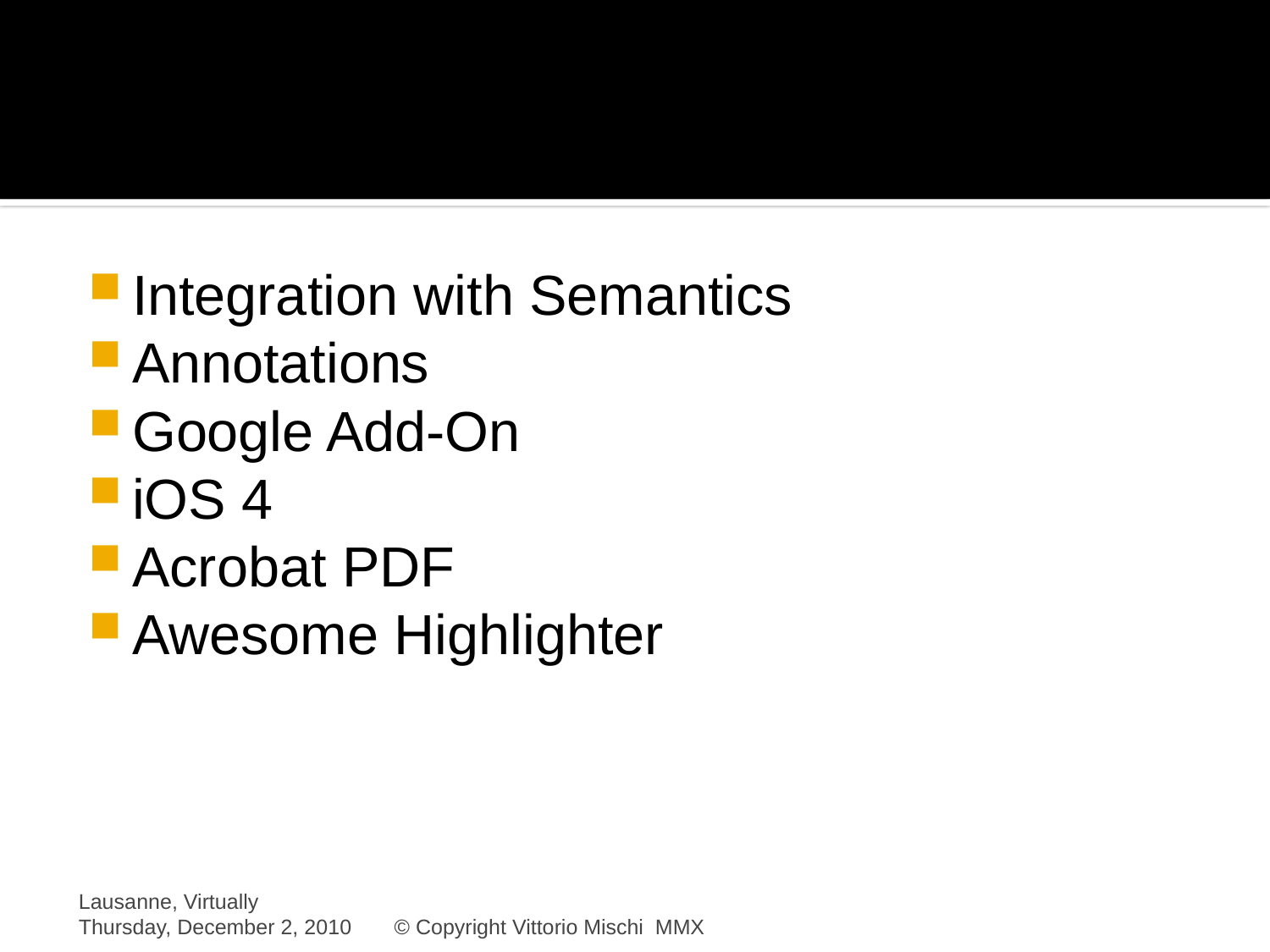

# WST “enlarged” to Annotations
Integration with Semantics
Annotations
Google Add-On
iOS 4
Acrobat PDF
Awesome Highlighter